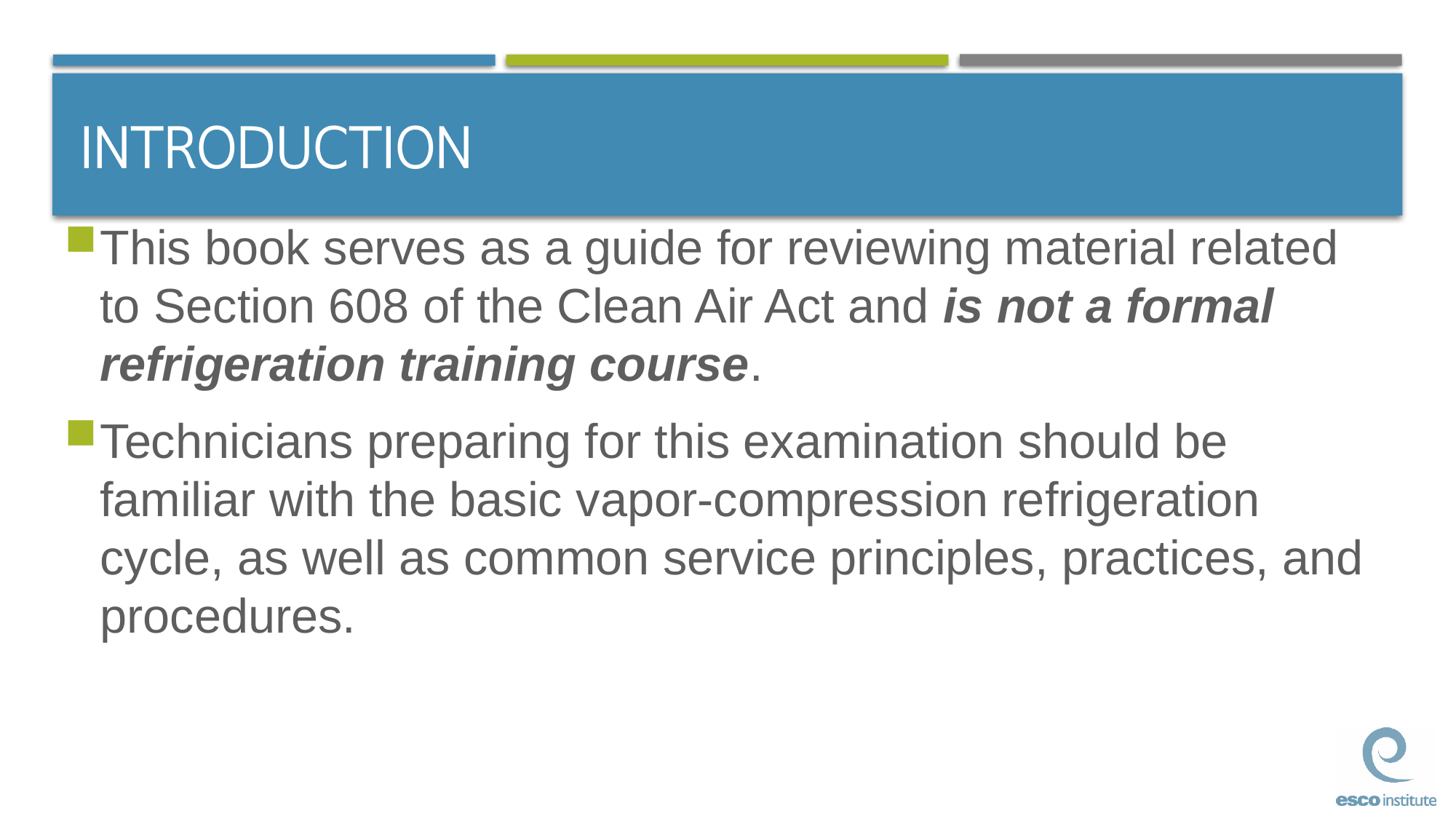

# INTRODUCTION
This book serves as a guide for reviewing material related to Section 608 of the Clean Air Act and is not a formal refrigeration training course.
Technicians preparing for this examination should be familiar with the basic vapor-compression refrigeration cycle, as well as common service principles, practices, and procedures.